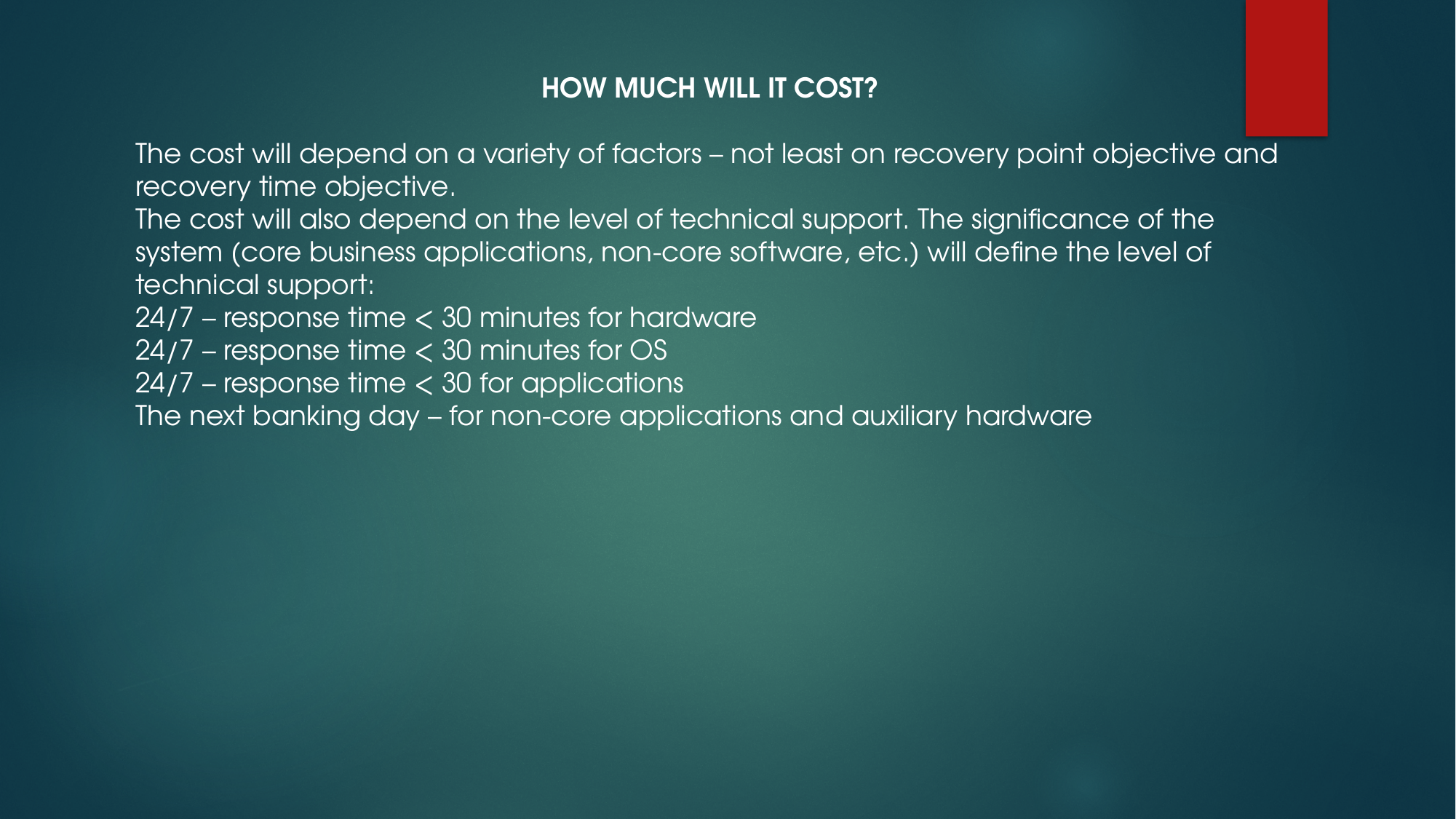

HOW MUCH WILL IT COST?

The cost will depend on a variety of factors – not least on recovery point objective and recovery time objective.
The cost will also depend on the level of technical support. The significance of the system (core business applications, non-core software, etc.) will define the level of technical support:
24/7 – response time < 30 minutes for hardware
24/7 – response time < 30 minutes for OS
24/7 – response time < 30 for applications
The next banking day – for non-core applications and auxiliary hardware